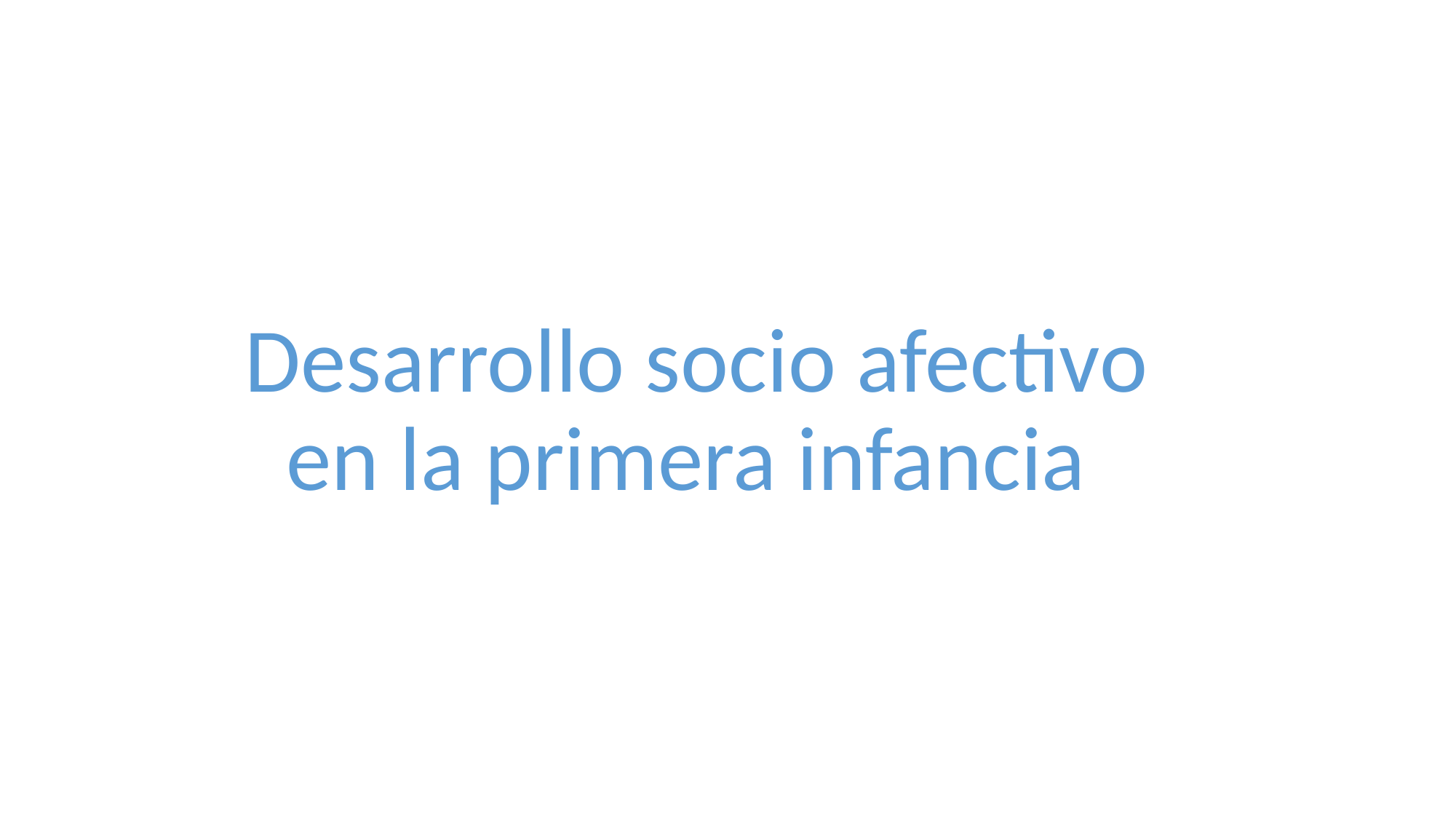

# Desarrollo socio afectivo en la primera infancia